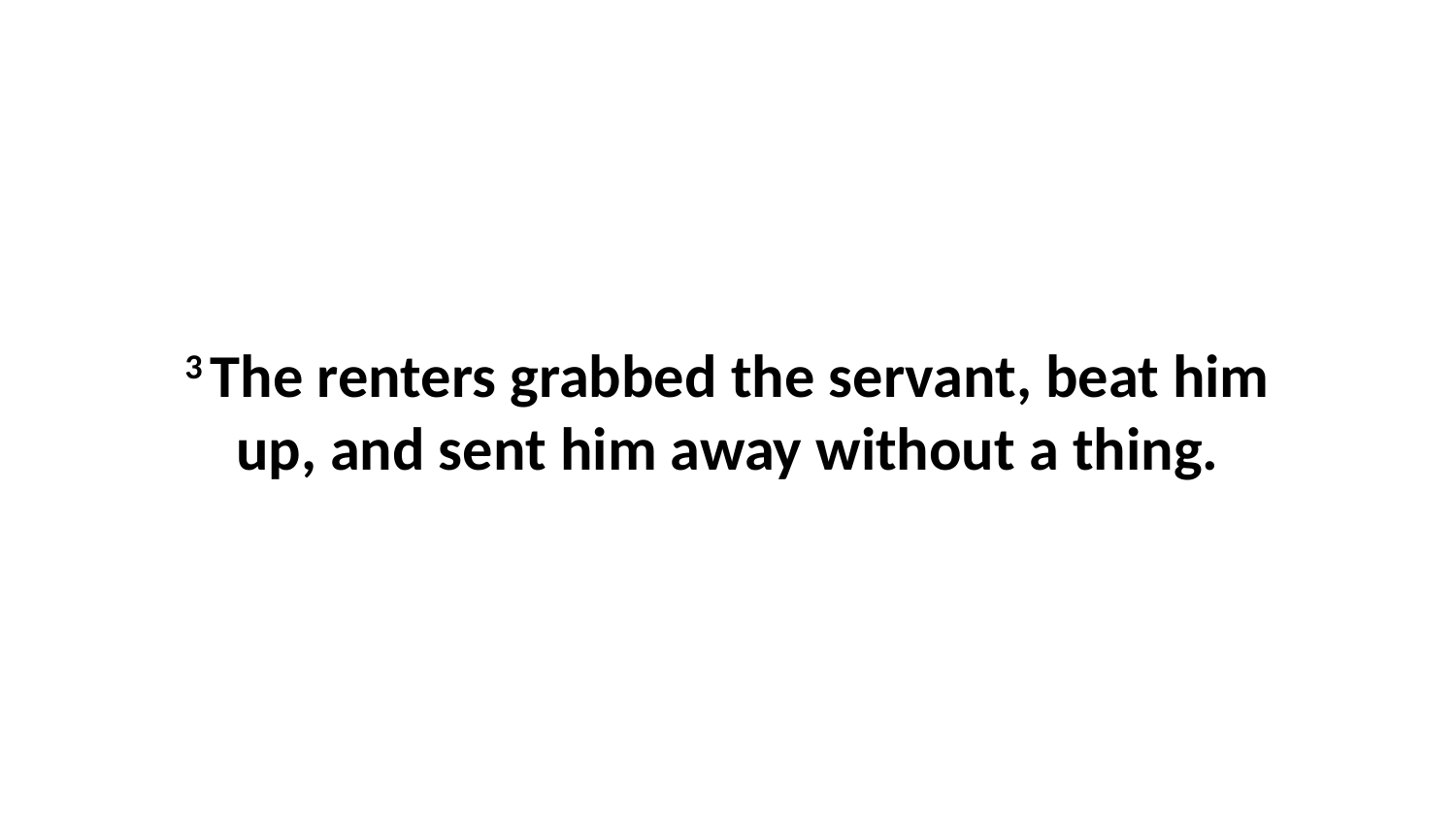

3 The renters grabbed the servant, beat him up, and sent him away without a thing.